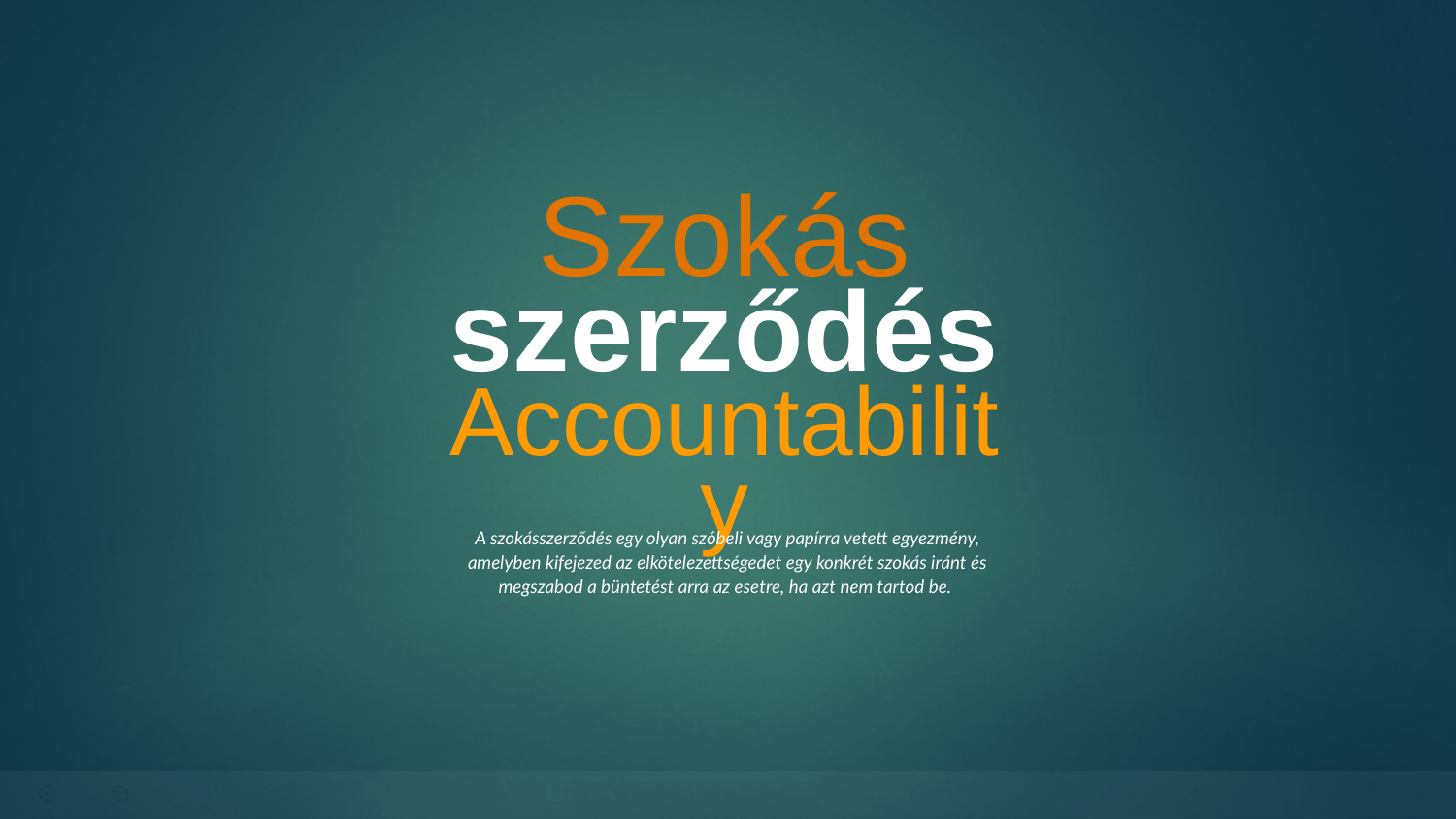

Szokás
szerződés
Accountability
A szokásszerződés egy olyan szóbeli vagy papírra vetett egyezmény, amelyben kifejezed az elkötelezettségedet egy konkrét szokás iránt és megszabod a büntetést arra az esetre, ha azt nem tartod be.